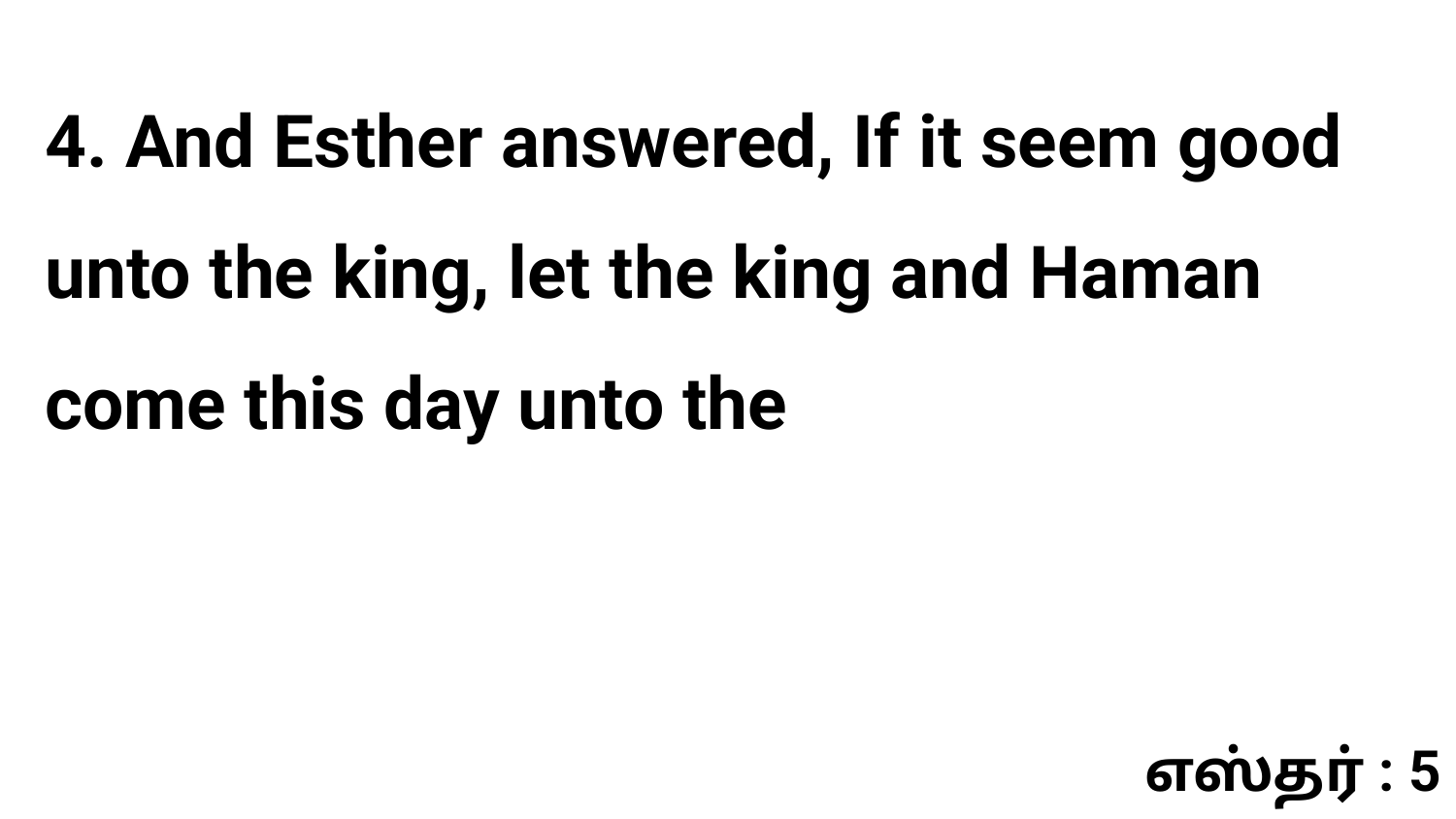

4. And Esther answered, If it seem good unto the king, let the king and Haman come this day unto the
எஸ்தர் : 5